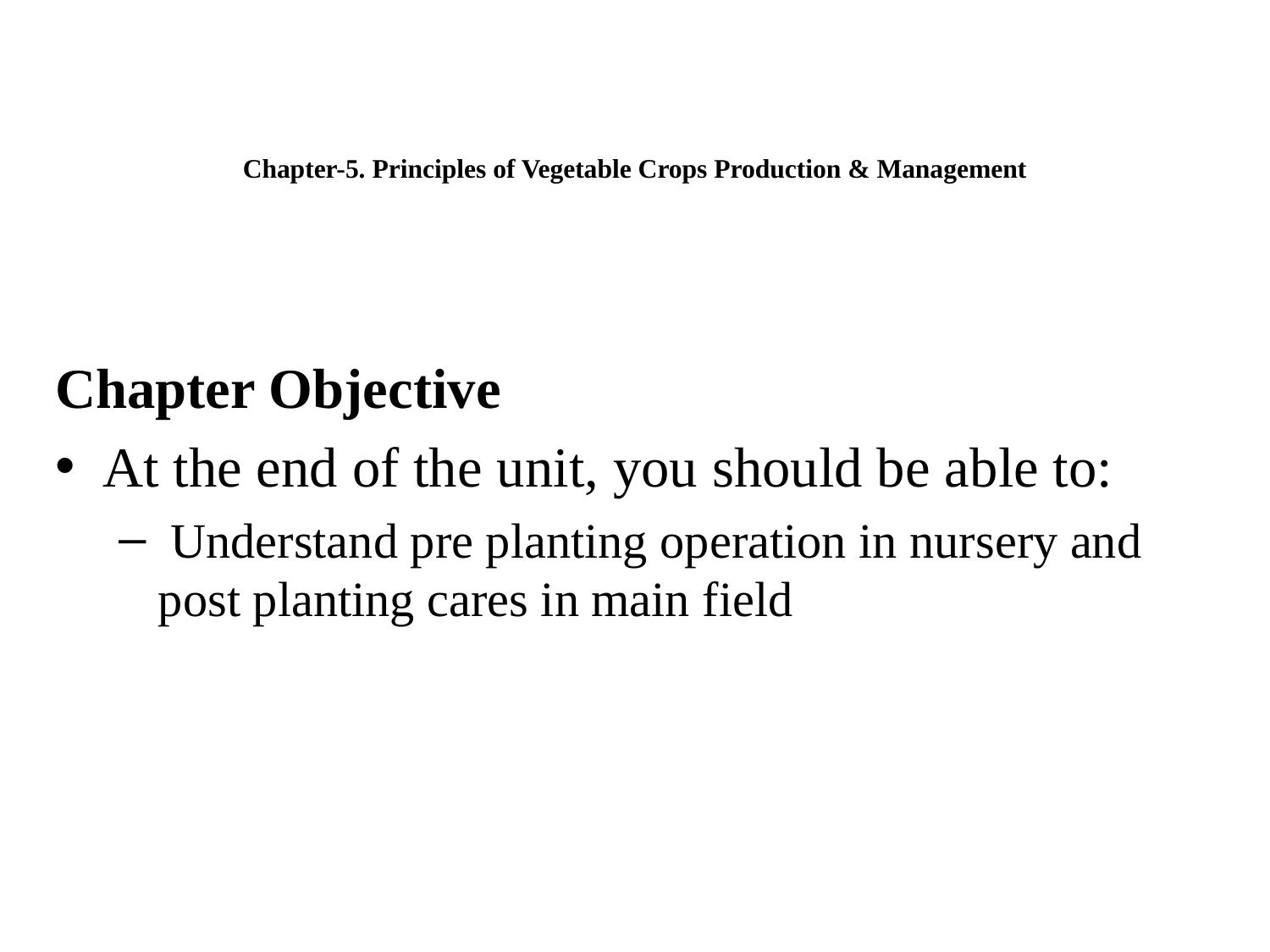

# Chapter-5. Principles of Vegetable Crops Production & Management

Chapter Objective
At the end of the unit, you should be able to:
 Understand pre planting operation in nursery and post planting cares in main field